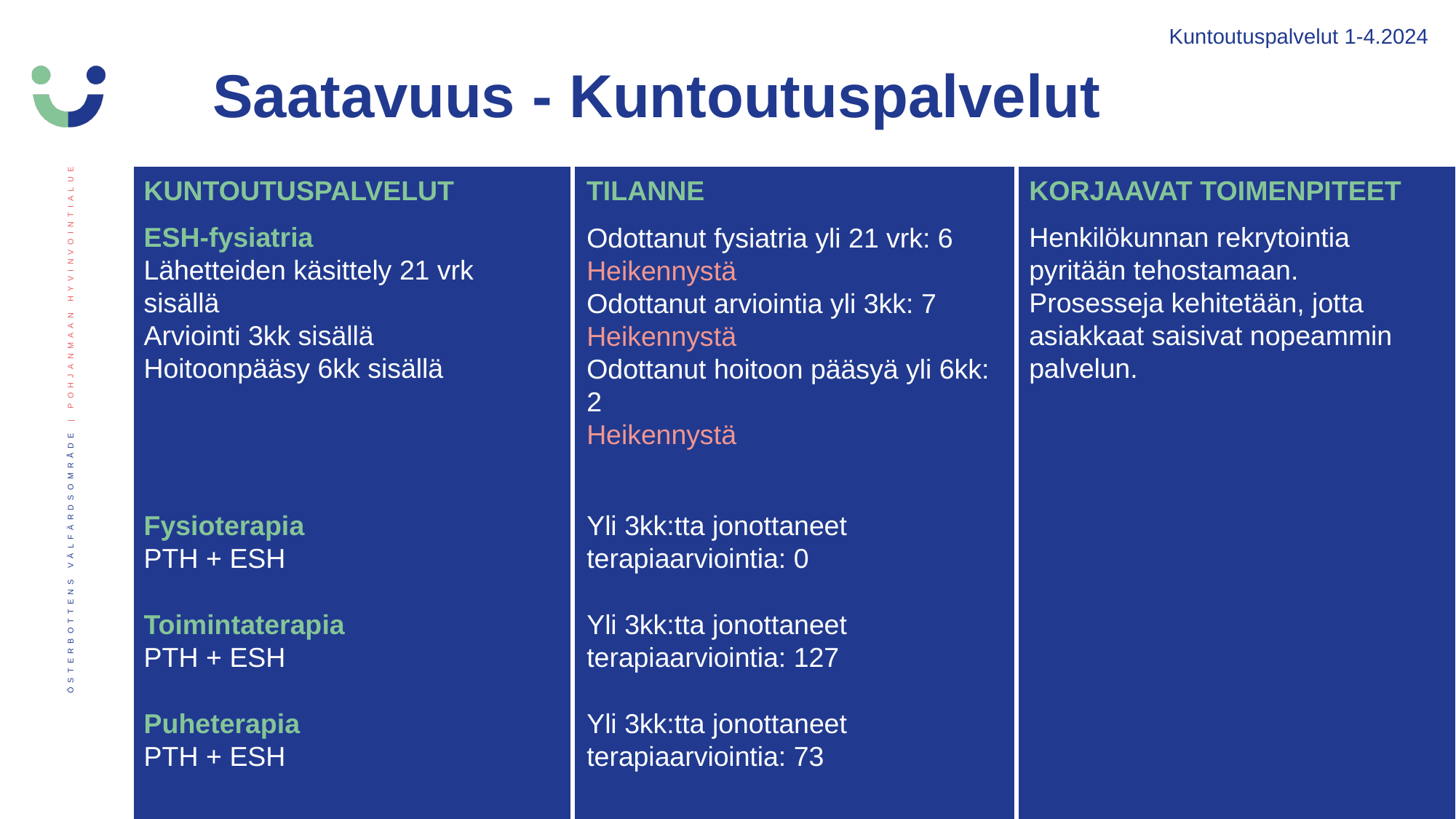

Kuntoutuspalvelut 1-4.2024
Saatavuus - Kuntoutuspalvelut
KUNTOUTUSPALVELUT
TILANNE
KORJAAVAT TOIMENPITEET
ESH-fysiatria
Lähetteiden käsittely 21 vrk sisällä
Arviointi 3kk sisällä
Hoitoonpääsy 6kk sisällä
Odottanut fysiatria yli 21 vrk: 6
Heikennystä
Odottanut arviointia yli 3kk: 7
Heikennystä
Odottanut hoitoon pääsyä yli 6kk: 2
Heikennystä
Henkilökunnan rekrytointia pyritään tehostamaan. Prosesseja kehitetään, jotta asiakkaat saisivat nopeammin palvelun.
Fysioterapia
PTH + ESH
Yli 3kk:tta jonottaneet terapiaarviointia: 0
Toimintaterapia
PTH + ESH
Yli 3kk:tta jonottaneet terapiaarviointia: 127
Puheterapia
PTH + ESH
Yli 3kk:tta jonottaneet terapiaarviointia: 73